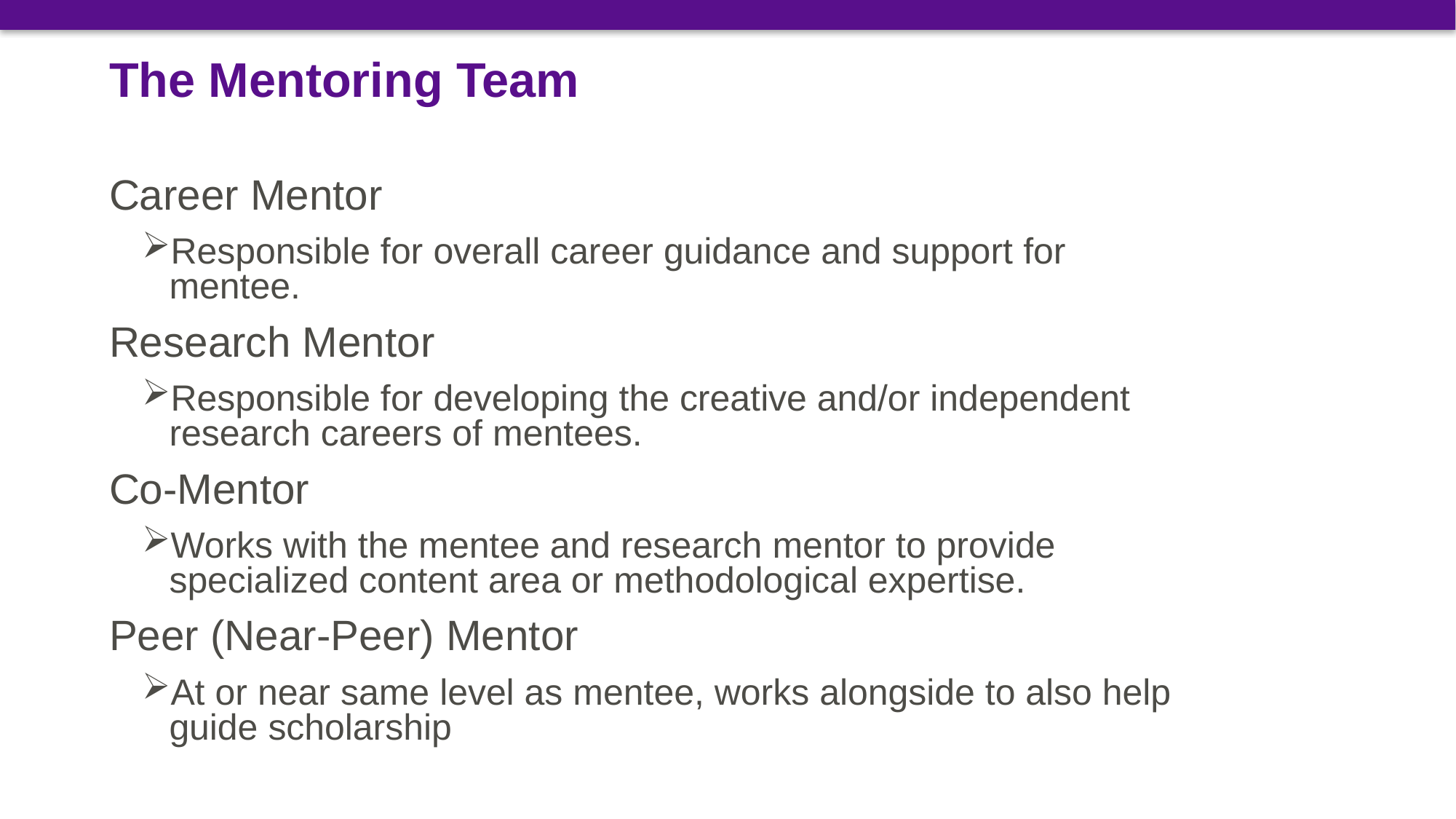

# The Mentoring Team
Career Mentor
Responsible for overall career guidance and support for mentee.
Research Mentor
Responsible for developing the creative and/or independent research careers of mentees.
Co-Mentor
Works with the mentee and research mentor to provide specialized content area or methodological expertise.
Peer (Near-Peer) Mentor
At or near same level as mentee, works alongside to also help guide scholarship